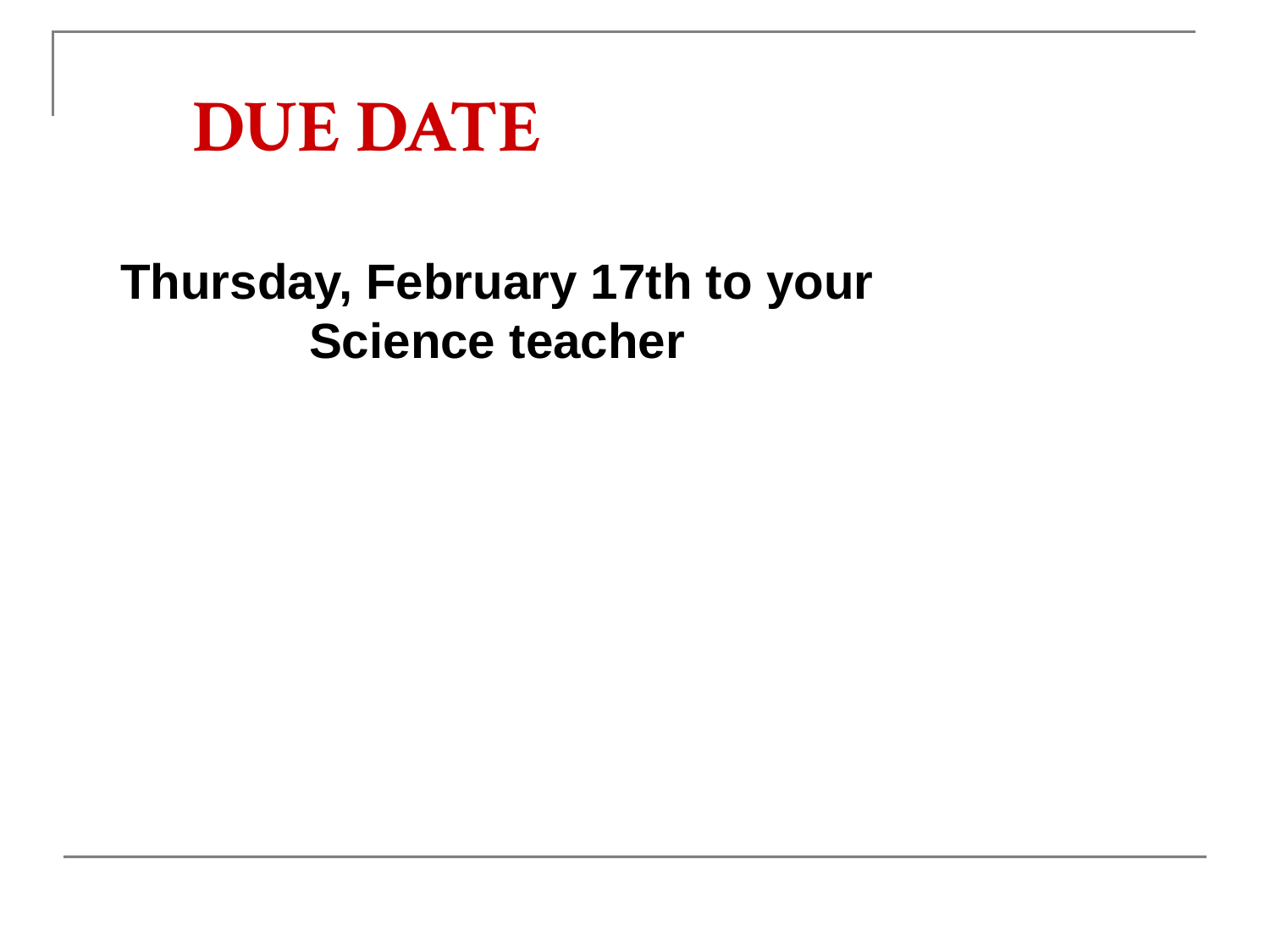

DUE DATE
Thursday, February 17th to your Science teacher